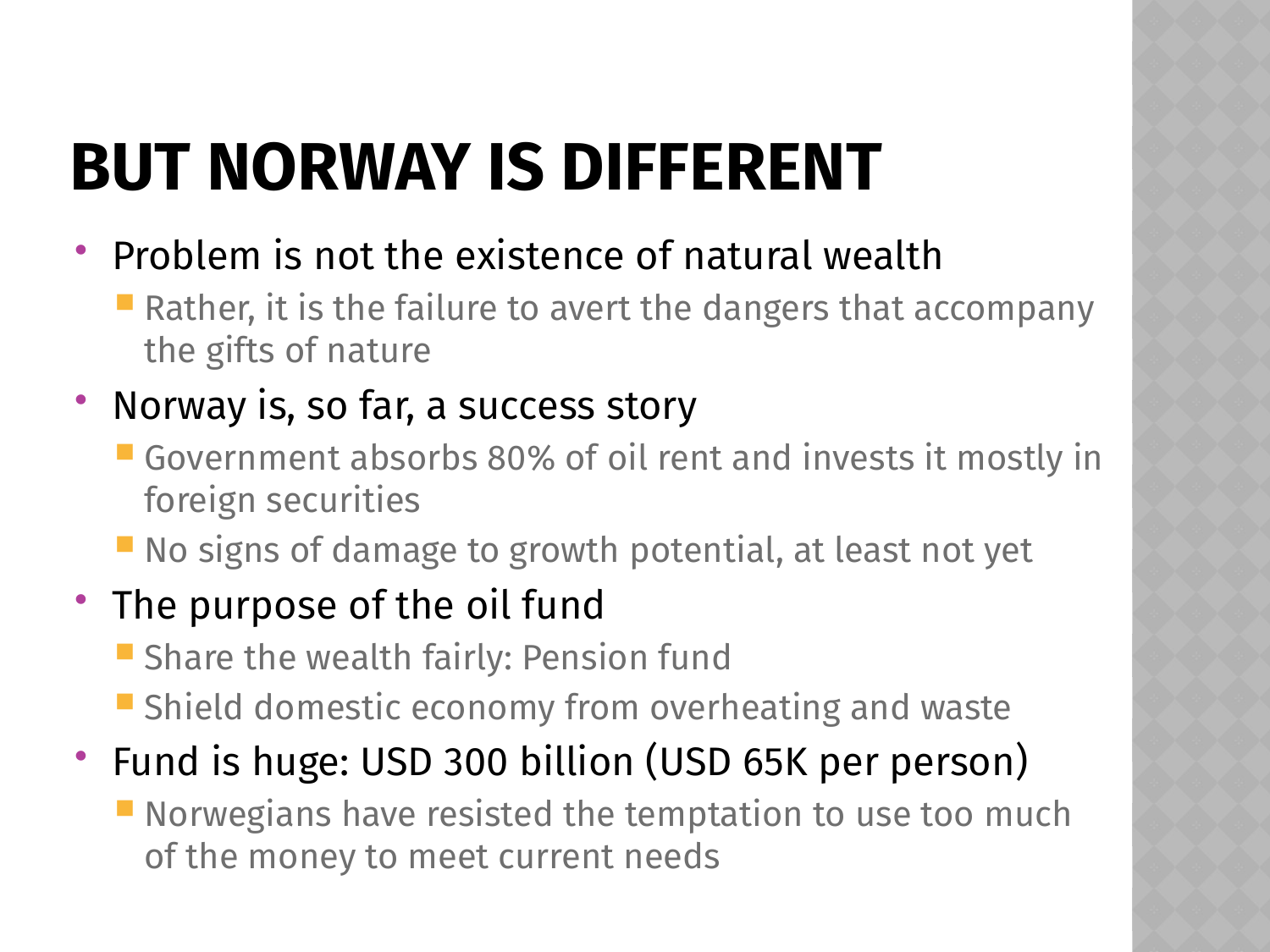

# But norway is different
Problem is not the existence of natural wealth
Rather, it is the failure to avert the dangers that accompany the gifts of nature
Norway is, so far, a success story
Government absorbs 80% of oil rent and invests it mostly in foreign securities
No signs of damage to growth potential, at least not yet
The purpose of the oil fund
Share the wealth fairly: Pension fund
Shield domestic economy from overheating and waste
Fund is huge: USD 300 billion (USD 65K per person)
Norwegians have resisted the temptation to use too much of the money to meet current needs